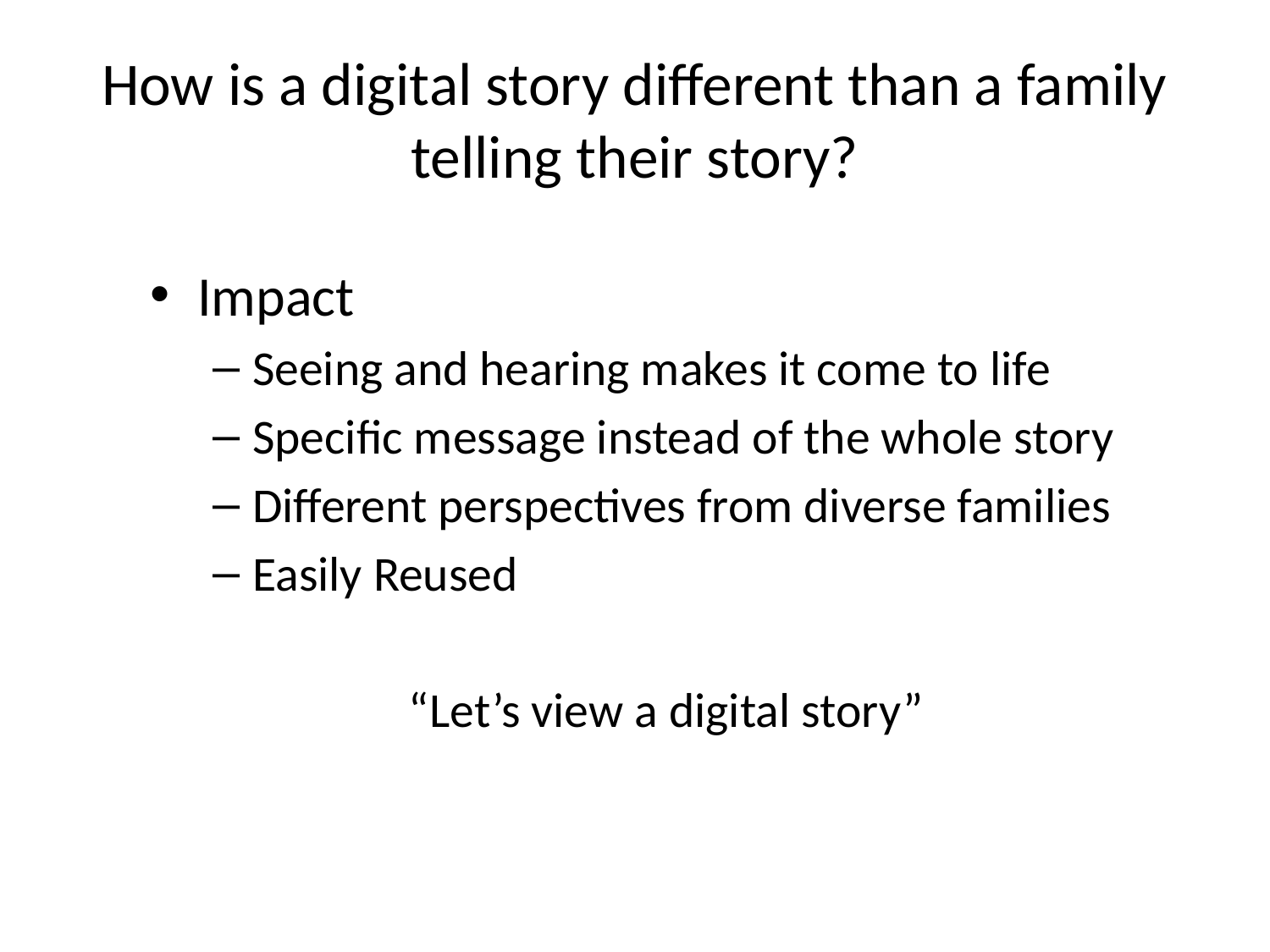

# How is a digital story different than a family telling their story?
Impact
Seeing and hearing makes it come to life
Specific message instead of the whole story
Different perspectives from diverse families
Easily Reused

“Let’s view a digital story”